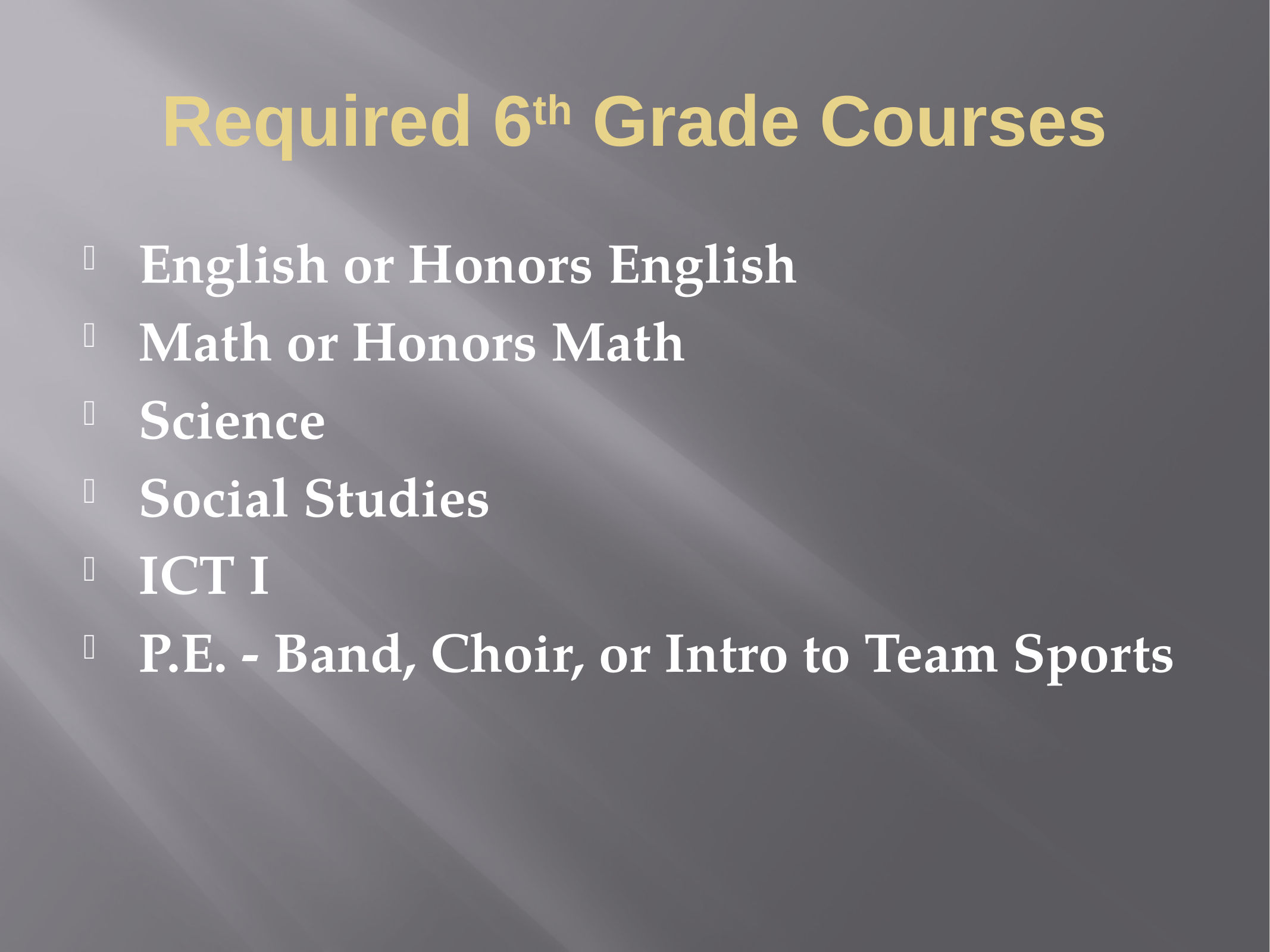

# Required 6th Grade Courses
English or Honors English
Math or Honors Math
Science
Social Studies
ICT I
P.E. - Band, Choir, or Intro to Team Sports